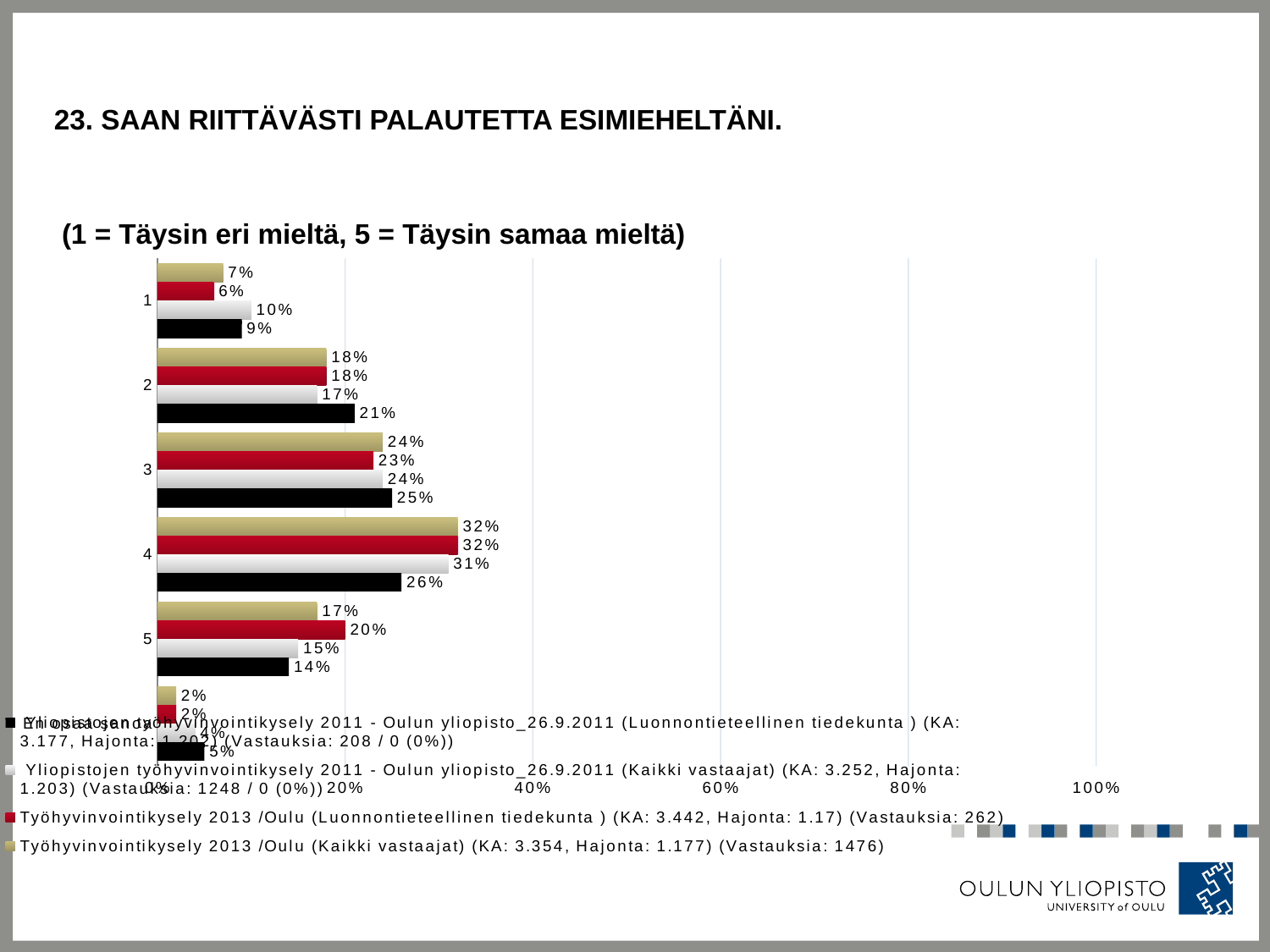

# 23. Saan riittävästi palautetta esimieheltäni.
 (1 = Täysin eri mieltä, 5 = Täysin samaa mieltä)

### Chart

| Category | Työhyvinvointikysely 2013 /Oulu (Kaikki vastaajat) (KA: 3.354, Hajonta: 1.177) (Vastauksia: 1476) | Työhyvinvointikysely 2013 /Oulu (Luonnontieteellinen tiedekunta ) (KA: 3.442, Hajonta: 1.17) (Vastauksia: 262) |  Yliopistojen työhyvinvointikysely 2011 - Oulun yliopisto_26.9.2011 (Kaikki vastaajat) (KA: 3.252, Hajonta: 1.203) (Vastauksia: 1248 / 0 (0%)) |  Yliopistojen työhyvinvointikysely 2011 - Oulun yliopisto_26.9.2011 (Luonnontieteellinen tiedekunta ) (KA: 3.177, Hajonta: 1.202) (Vastauksia: 208 / 0 (0%)) |
|---|---|---|---|---|
| 1 | 0.07 | 0.06 | 0.1 | 0.09 |
| 2 | 0.18 | 0.18 | 0.17 | 0.21 |
| 3 | 0.24 | 0.23 | 0.24 | 0.25 |
| 4 | 0.32 | 0.32 | 0.31 | 0.26 |
| 5 | 0.17 | 0.2 | 0.15 | 0.14 |
| En osaa sanoa | 0.02 | 0.02 | 0.04 | 0.05 |